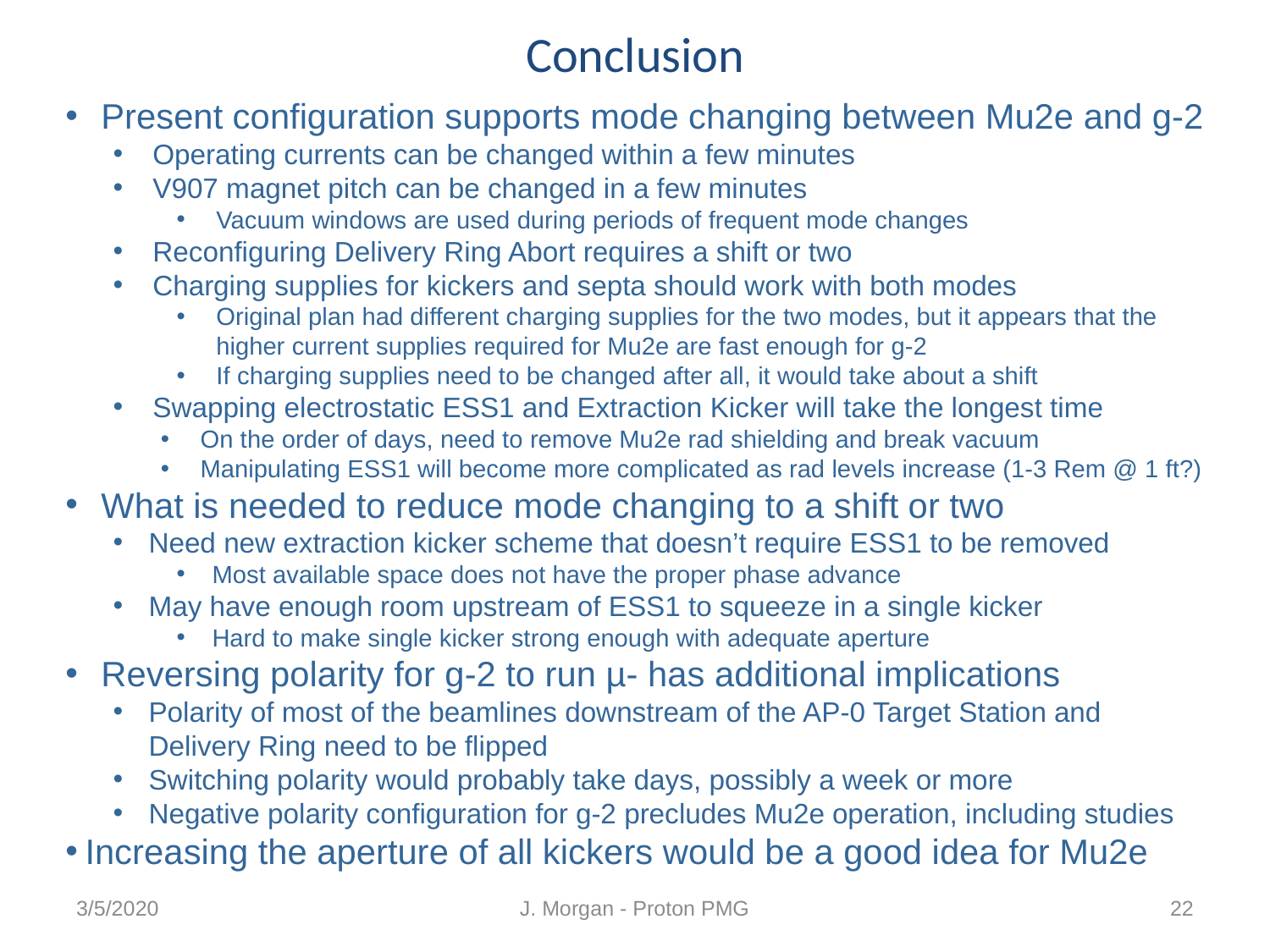

# Conclusion
Present configuration supports mode changing between Mu2e and g-2
Operating currents can be changed within a few minutes
V907 magnet pitch can be changed in a few minutes
Vacuum windows are used during periods of frequent mode changes
Reconfiguring Delivery Ring Abort requires a shift or two
Charging supplies for kickers and septa should work with both modes
Original plan had different charging supplies for the two modes, but it appears that the higher current supplies required for Mu2e are fast enough for g-2
If charging supplies need to be changed after all, it would take about a shift
Swapping electrostatic ESS1 and Extraction Kicker will take the longest time
On the order of days, need to remove Mu2e rad shielding and break vacuum
Manipulating ESS1 will become more complicated as rad levels increase (1-3 Rem @ 1 ft?)
What is needed to reduce mode changing to a shift or two
Need new extraction kicker scheme that doesn’t require ESS1 to be removed
Most available space does not have the proper phase advance
May have enough room upstream of ESS1 to squeeze in a single kicker
Hard to make single kicker strong enough with adequate aperture
Reversing polarity for g-2 to run µ- has additional implications
Polarity of most of the beamlines downstream of the AP-0 Target Station and Delivery Ring need to be flipped
Switching polarity would probably take days, possibly a week or more
Negative polarity configuration for g-2 precludes Mu2e operation, including studies
Increasing the aperture of all kickers would be a good idea for Mu2e

Intentional Accelerator
Standby Period
Downstream D30 Crossover Pipe
3/5/2020
J. Morgan - Proton PMG
22